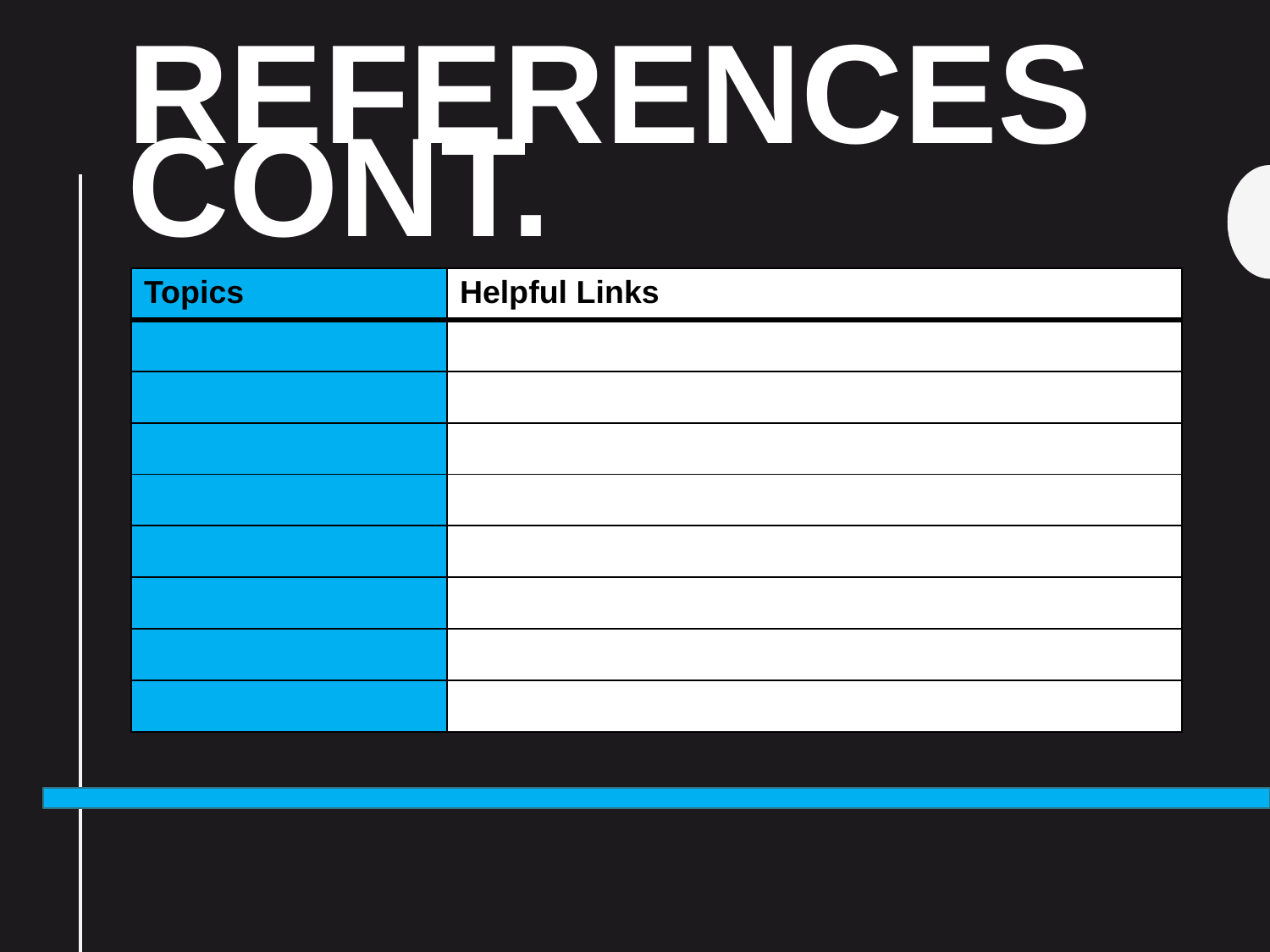

# References Cont.
| Topics | Helpful Links |
| --- | --- |
|  |  |
|  |  |
|  |  |
|  |  |
|  |  |
|  |  |
|  |  |
|  |  |